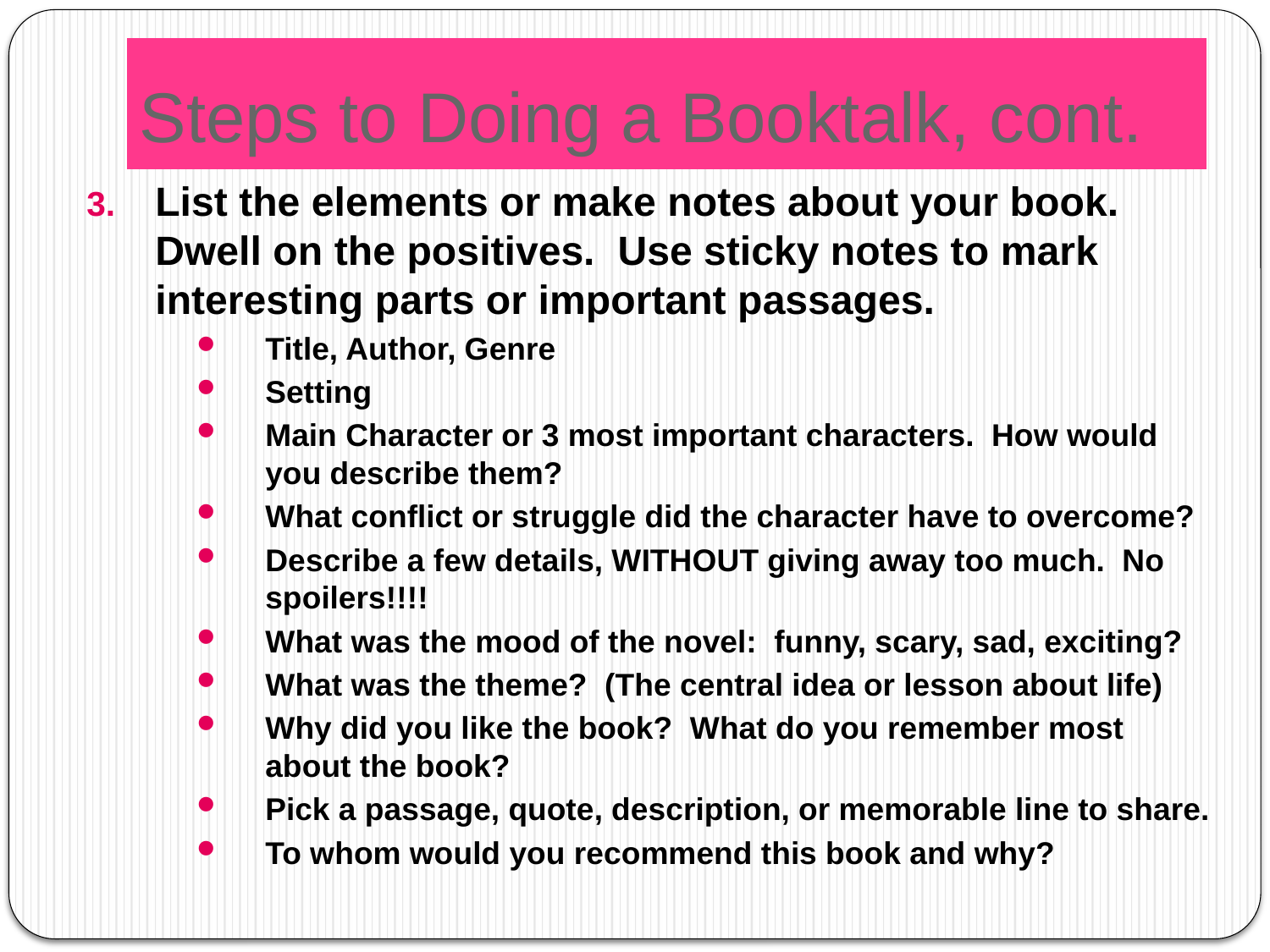

# Steps to Doing a Booktalk, cont.
List the elements or make notes about your book.  Dwell on the positives.  Use sticky notes to mark interesting parts or important passages.
Title, Author, Genre
Setting
Main Character or 3 most important characters.  How would you describe them?
What conflict or struggle did the character have to overcome?
Describe a few details, WITHOUT giving away too much.  No spoilers!!!!
What was the mood of the novel:  funny, scary, sad, exciting?
What was the theme?  (The central idea or lesson about life)
Why did you like the book?  What do you remember most about the book?
Pick a passage, quote, description, or memorable line to share.
To whom would you recommend this book and why?